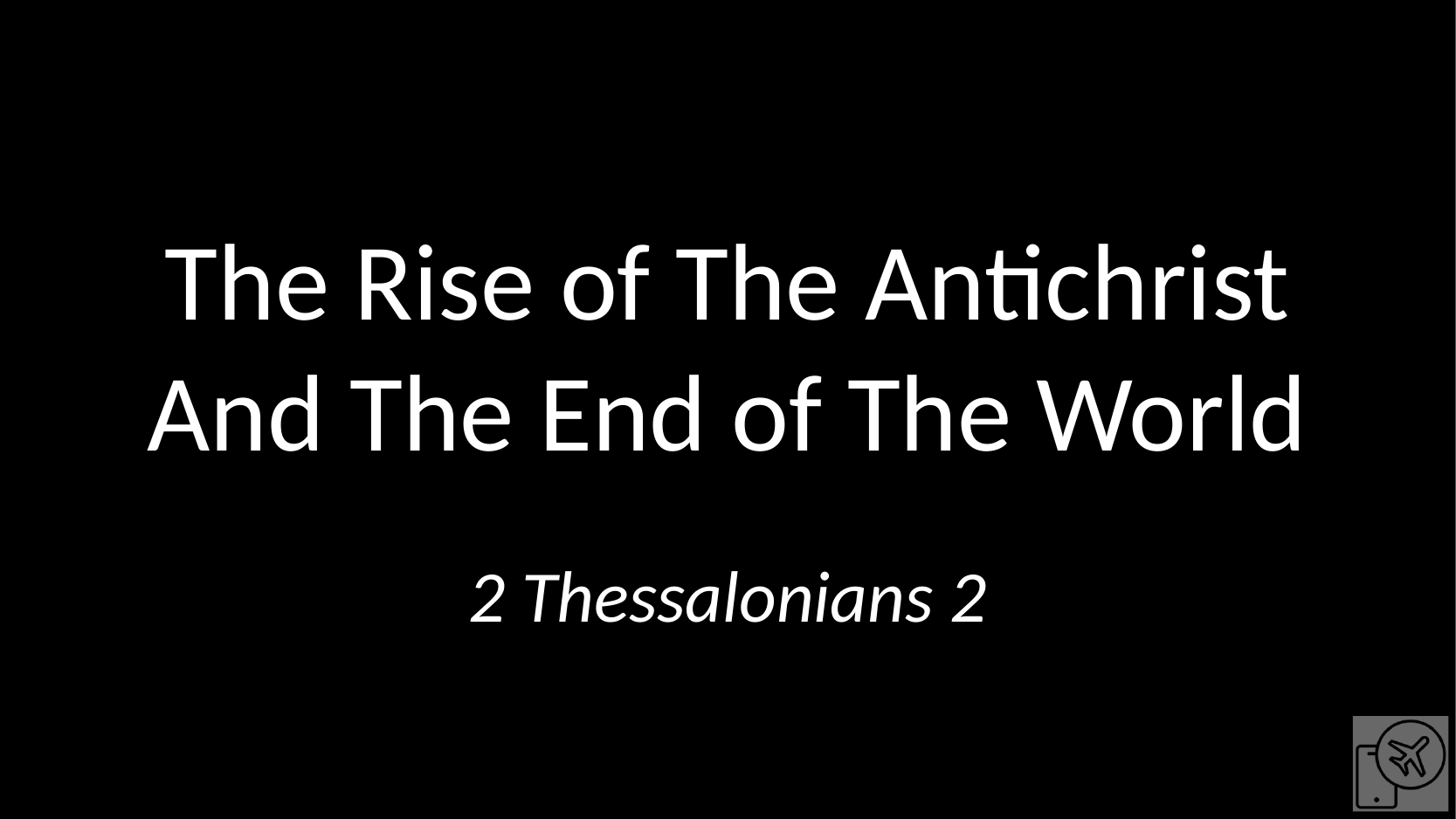

# The Rise of The Antichrist And The End of The World
2 Thessalonians 2